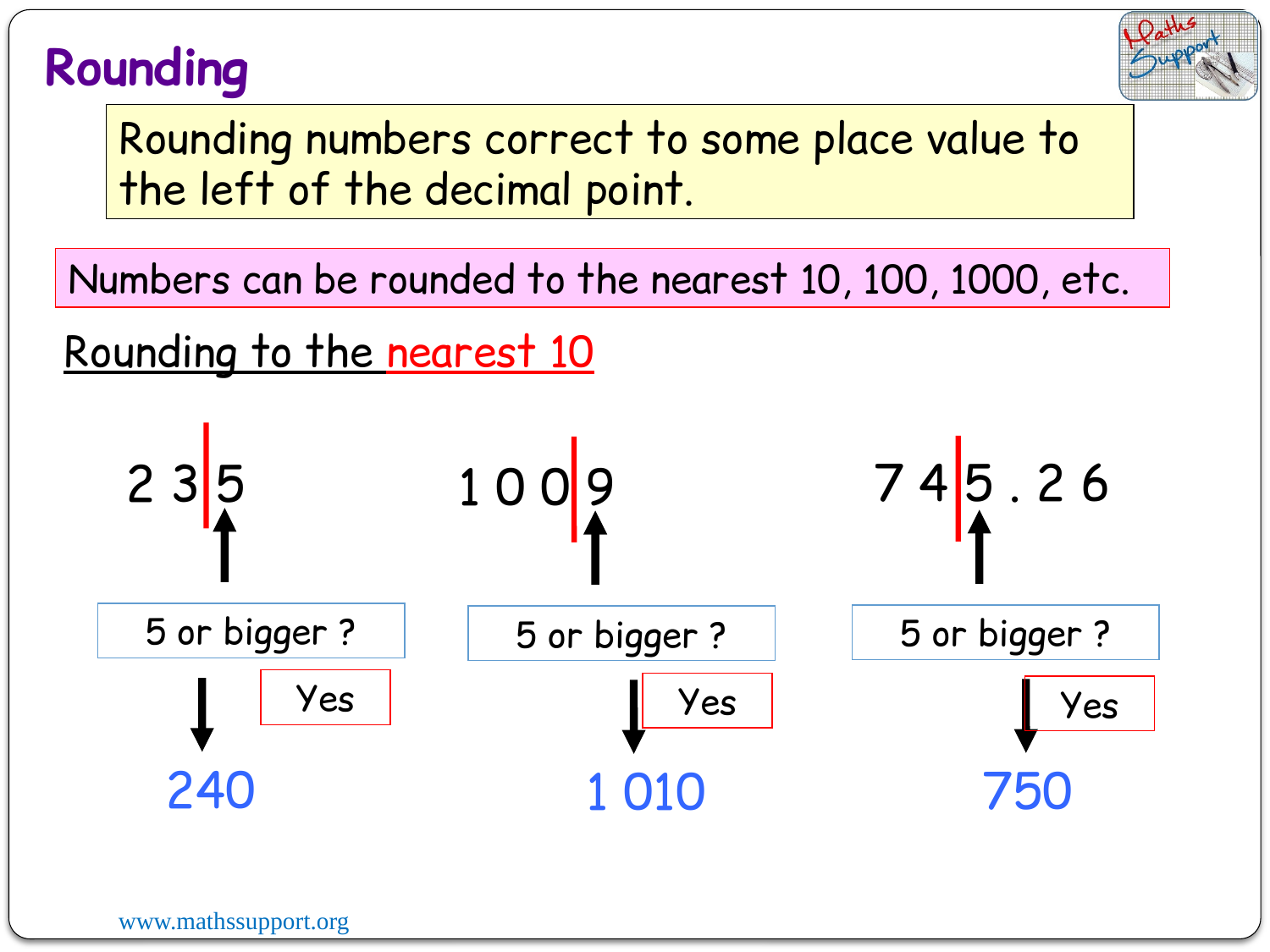

Rounding
Rounding numbers correct to some place value to the left of the decimal point.
Numbers can be rounded to the nearest 10, 100, 1000, etc.
Rounding to the nearest 10
2 3 5

 7 4 5 . 2 6
1 0 0 9

5 or bigger ?

5 or bigger ?

5 or bigger ?
Yes
Yes
Yes

240

750

1 010